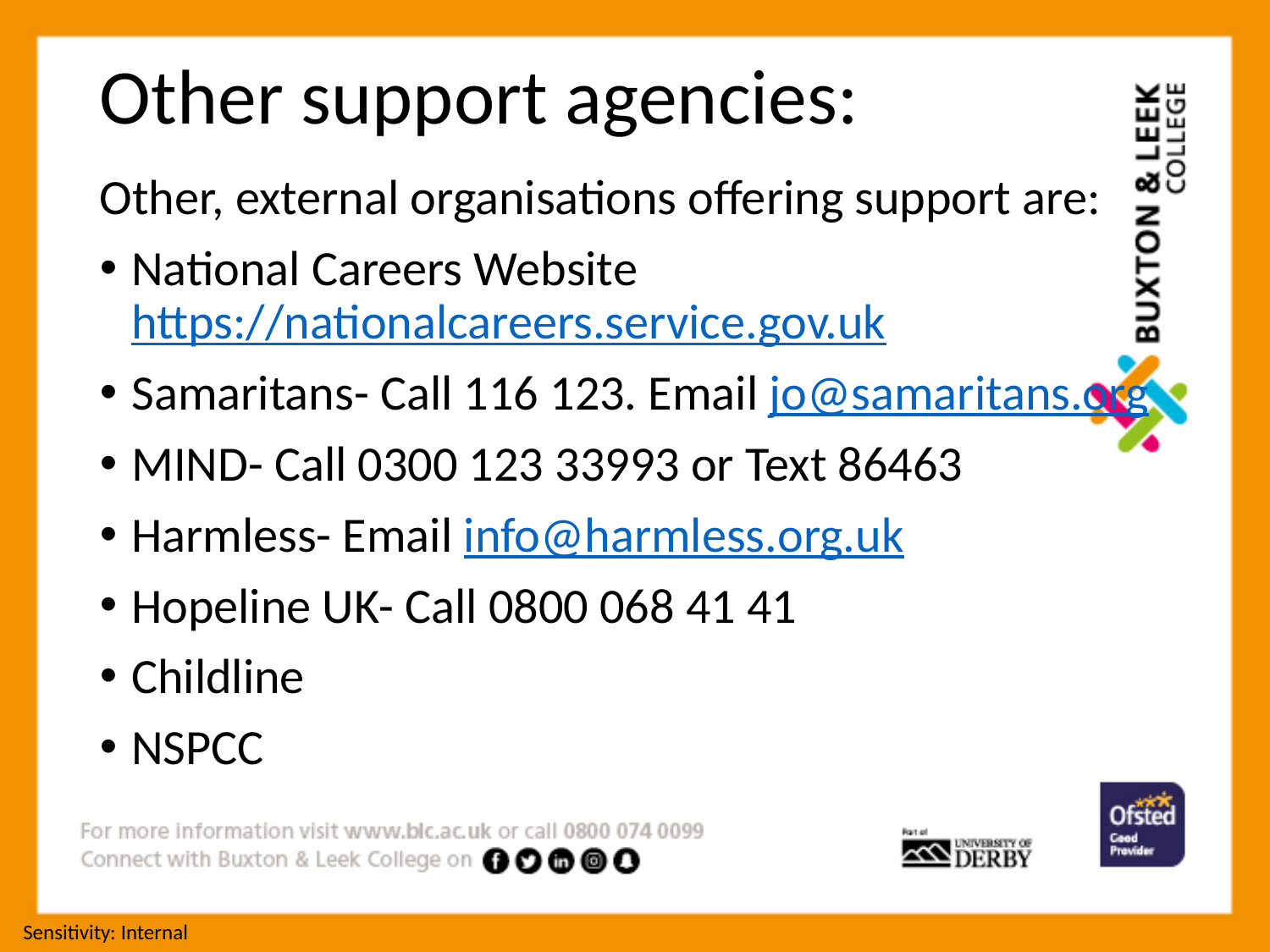

# Other support agencies:
Other, external organisations offering support are:
National Careers Website https://nationalcareers.service.gov.uk
Samaritans- Call 116 123. Email jo@samaritans.org
MIND- Call 0300 123 33993 or Text 86463
Harmless- Email info@harmless.org.uk
Hopeline UK- Call 0800 068 41 41
Childline
NSPCC